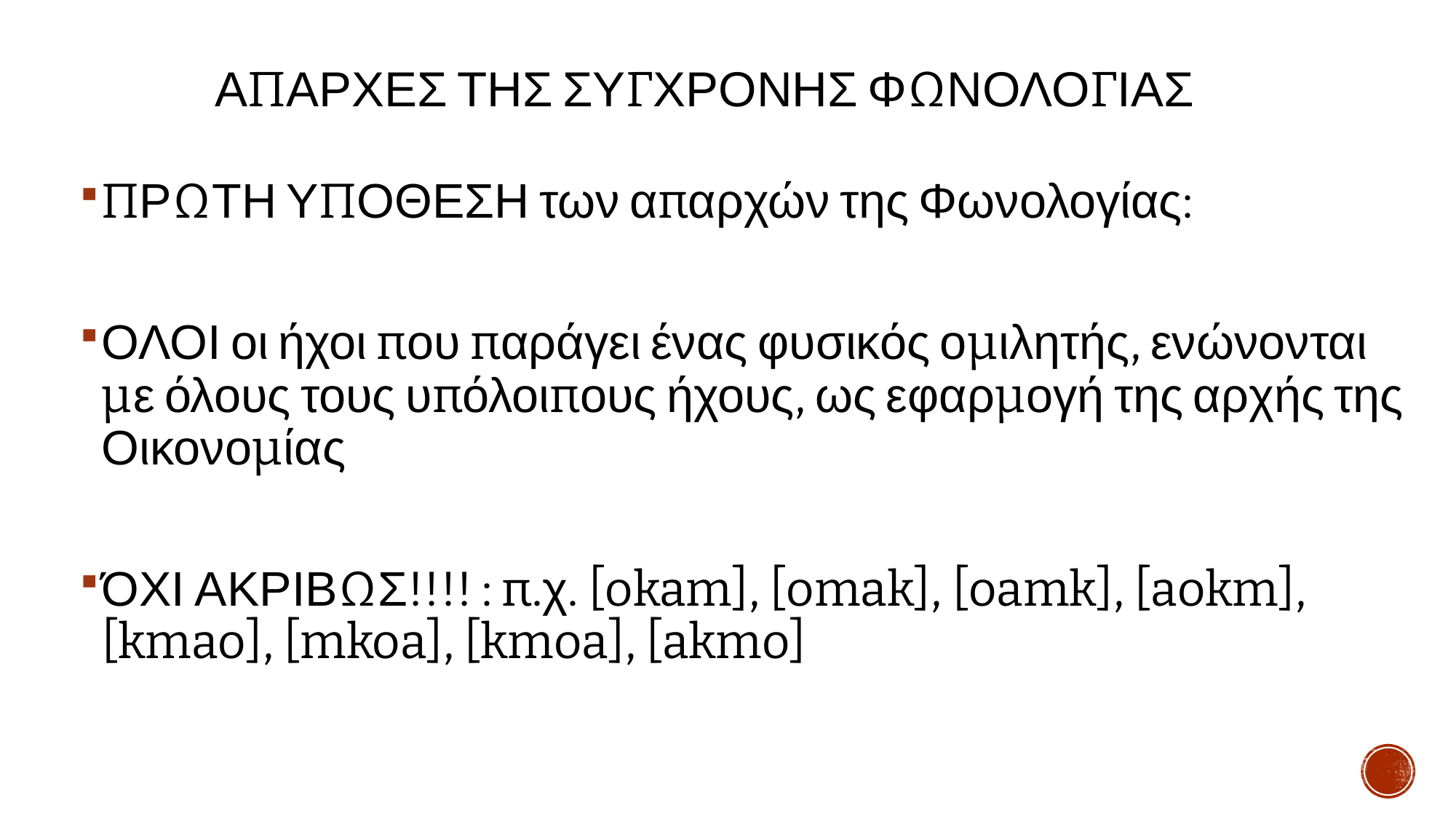

# Απαρχες της συγχρονησ ΦΩΝΟΛΟΓΙΑΣ
ΠΡΩΤΗ ΥΠΟΘΕΣΗ των απαρχών της Φωνολογίας:

ΟΛΟΙ οι ήχοι που παράγει ένας φυσικός ομιλητής, ενώνονται με όλους τους υπόλοιπους ήχους, ως εφαρμογή της αρχής της Οικονομίας

ΌΧΙ ΑΚΡΙΒΩΣ!!!! : π.χ. [okam], [omak], [oamk], [aokm], [kmao], [mkoa], [kmoa], [akmo]